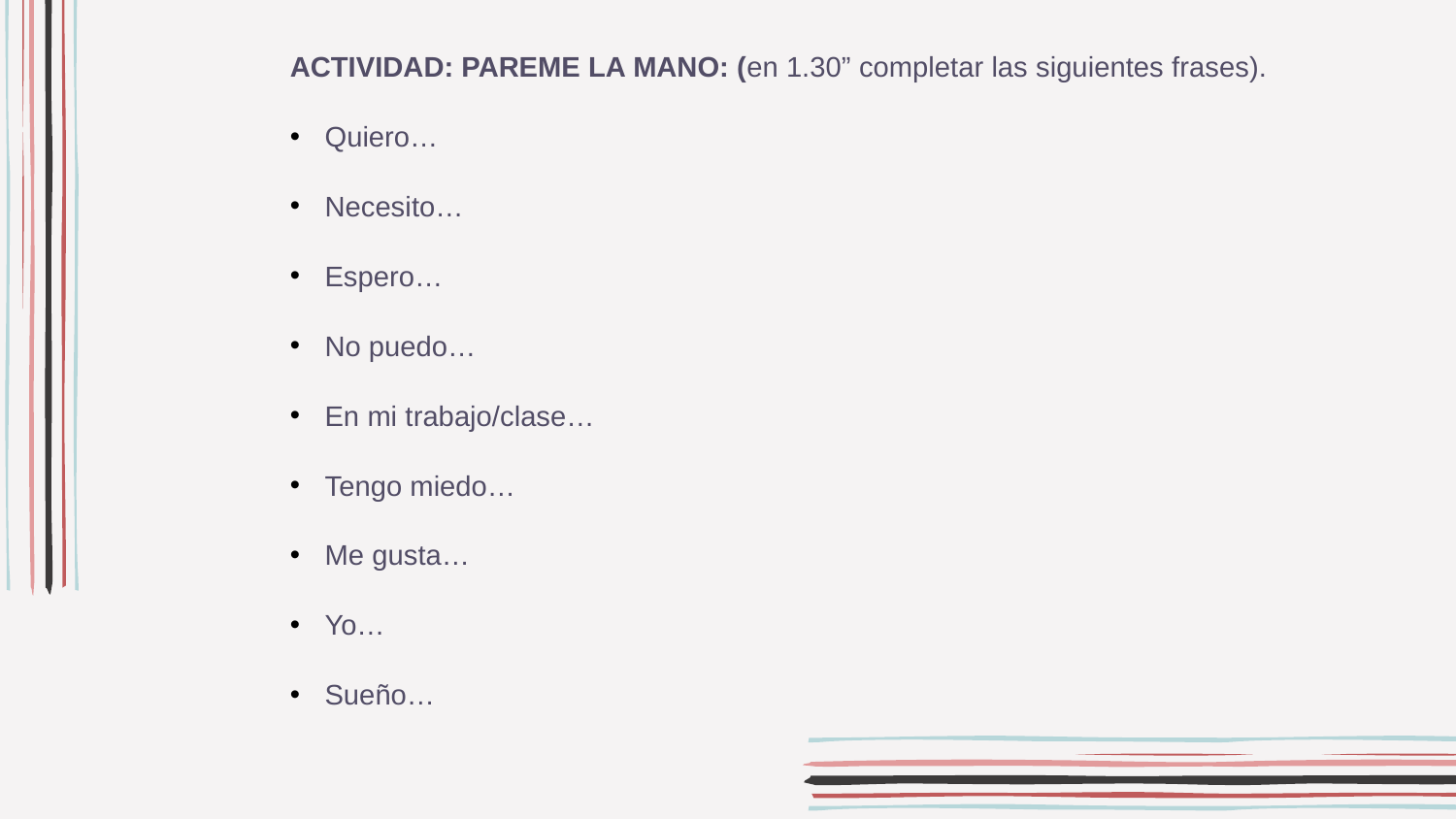

ACTIVIDAD: PAREME LA MANO: (en 1.30” completar las siguientes frases).
Quiero…
Necesito…
Espero…
No puedo…
En mi trabajo/clase…
Tengo miedo…
Me gusta…
Yo…
Sueño…